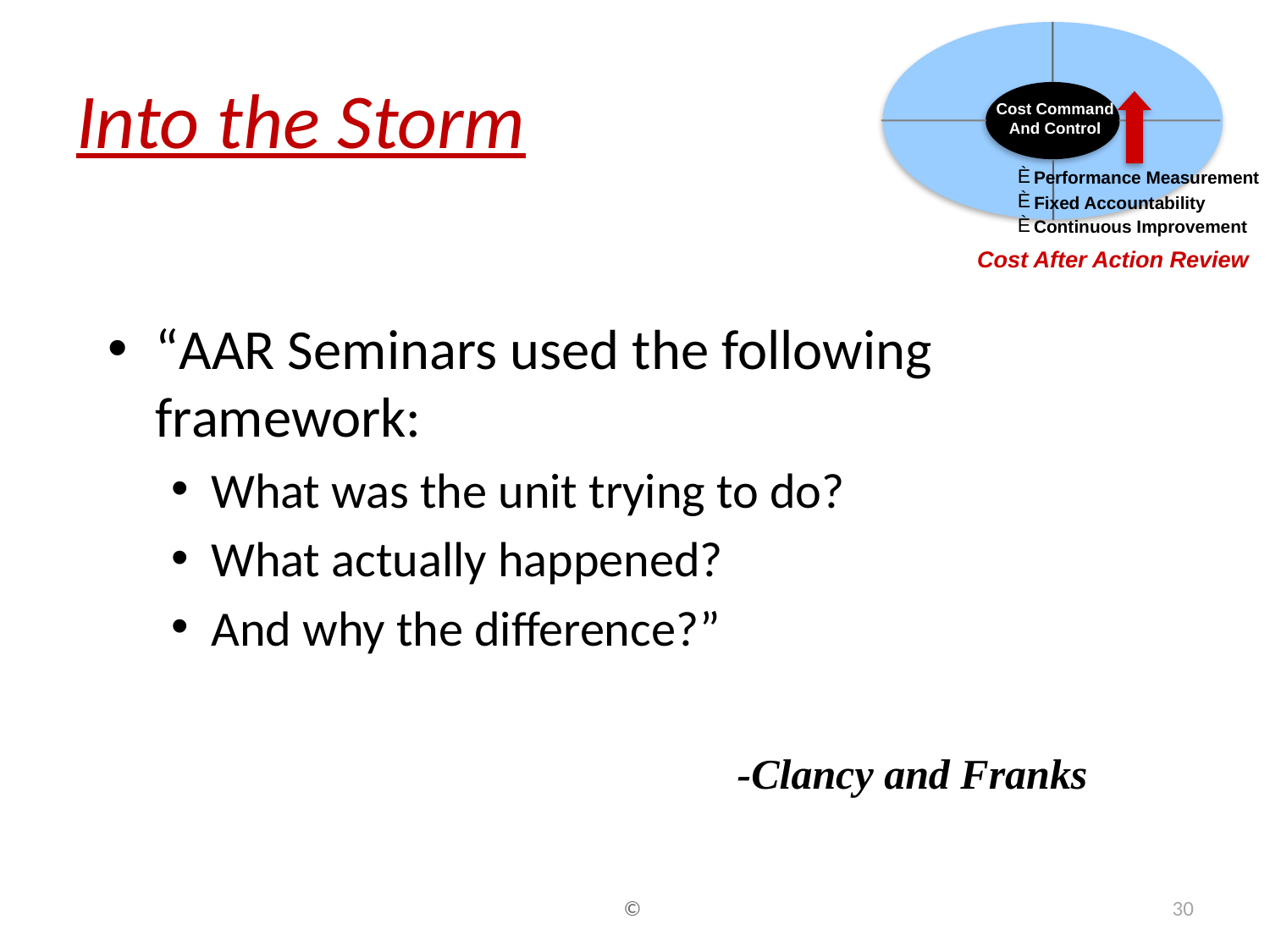

Cost Command
And Control

È

Performance Measurement

È

Fixed Accountability

È

Continuous Improvement

Cost After Action Review
# Into the Storm
“AAR Seminars used the following framework:
What was the unit trying to do?
What actually happened?
And why the difference?”
-Clancy and Franks
©
30